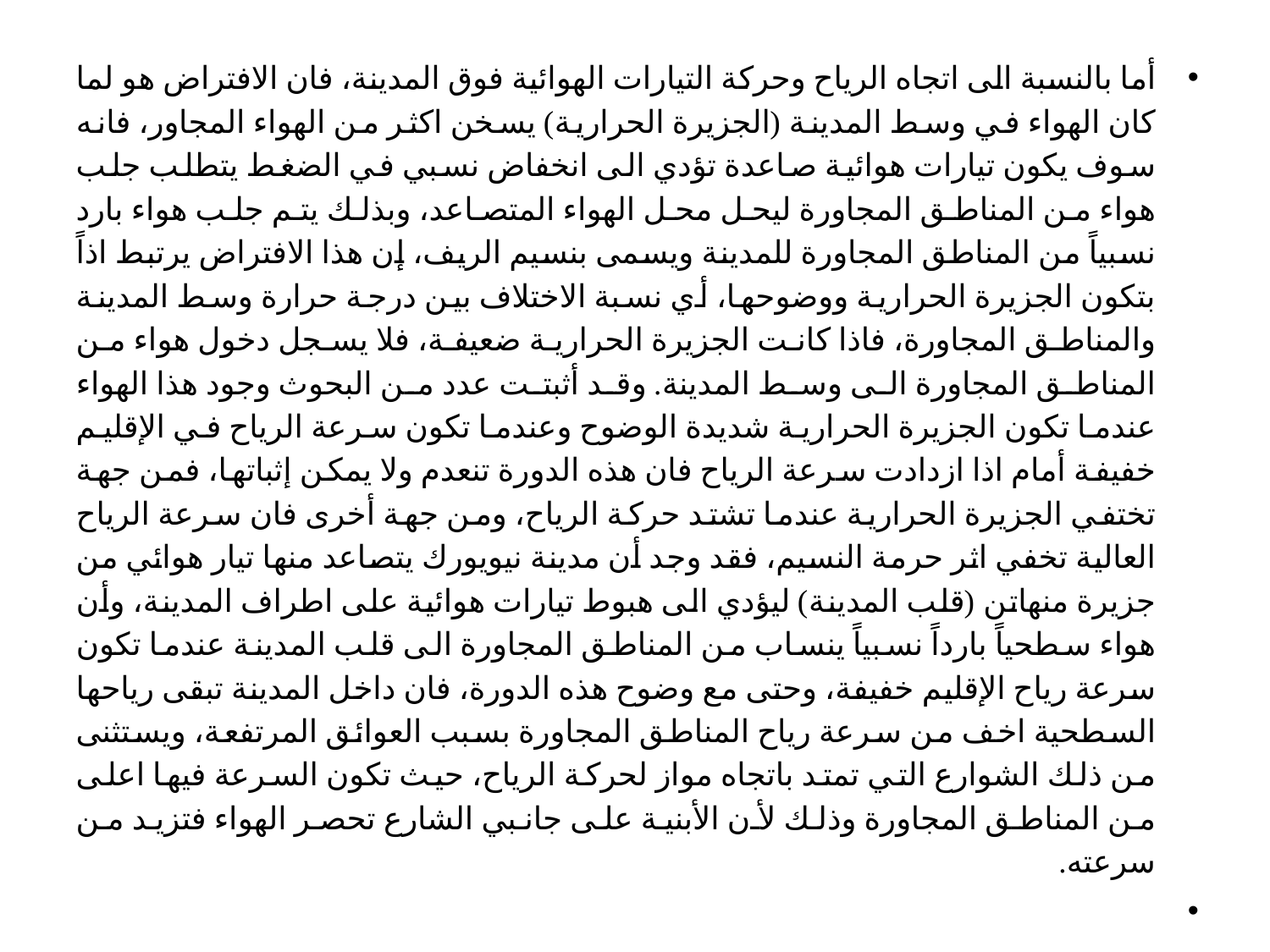

أما بالنسبة الى اتجاه الرياح وحركة التيارات الهوائية فوق المدينة، فان الافتراض هو لما كان الهواء في وسط المدينة (الجزيرة الحرارية) يسخن اكثر من الهواء المجاور، فانه سوف يكون تيارات هوائية صاعدة تؤدي الى انخفاض نسبي في الضغط يتطلب جلب هواء من المناطق المجاورة ليحل محل الهواء المتصاعد، وبذلك يتم جلب هواء بارد نسبياً من المناطق المجاورة للمدينة ويسمى بنسيم الريف، إن هذا الافتراض يرتبط اذاً بتكون الجزيرة الحرارية ووضوحها، أي نسبة الاختلاف بين درجة حرارة وسط المدينة والمناطق المجاورة، فاذا كانت الجزيرة الحرارية ضعيفة، فلا يسجل دخول هواء من المناطق المجاورة الى وسط المدينة. وقد أثبتت عدد من البحوث وجود هذا الهواء عندما تكون الجزيرة الحرارية شديدة الوضوح وعندما تكون سرعة الرياح في الإقليم خفيفة أمام اذا ازدادت سرعة الرياح فان هذه الدورة تنعدم ولا يمكن إثباتها، فمن جهة تختفي الجزيرة الحرارية عندما تشتد حركة الرياح، ومن جهة أخرى فان سرعة الرياح العالية تخفي اثر حرمة النسيم، فقد وجد أن مدينة نيويورك يتصاعد منها تيار هوائي من جزيرة منهاتن (قلب المدينة) ليؤدي الى هبوط تيارات هوائية على اطراف المدينة، وأن هواء سطحياً بارداً نسبياً ينساب من المناطق المجاورة الى قلب المدينة عندما تكون سرعة رياح الإقليم خفيفة، وحتى مع وضوح هذه الدورة، فان داخل المدينة تبقى رياحها السطحية اخف من سرعة رياح المناطق المجاورة بسبب العوائق المرتفعة، ويستثنى من ذلك الشوارع التي تمتد باتجاه مواز لحركة الرياح، حيث تكون السرعة فيها اعلى من المناطق المجاورة وذلك لأن الأبنية على جانبي الشارع تحصر الهواء فتزيد من سرعته.